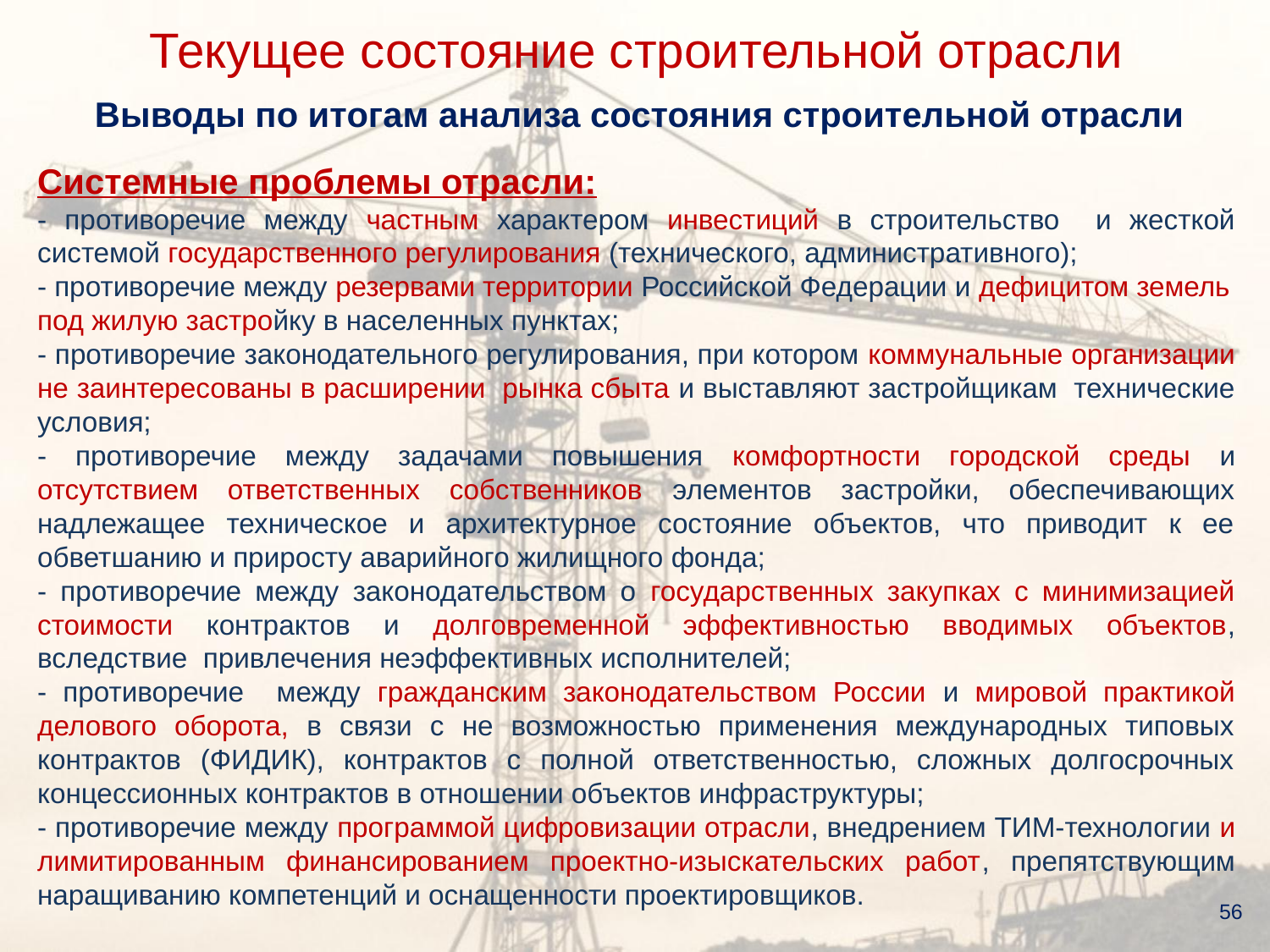

Текущее состояние строительной отрасли
Выводы по итогам анализа состояния строительной отрасли
Системные проблемы отрасли:
- противоречие между частным характером инвестиций в строительство  и жесткой системой государственного регулирования (технического, административного);
- противоречие между резервами территории Российской Федерации и дефицитом земель под жилую застройку в населенных пунктах;
- противоречие законодательного регулирования, при котором коммунальные организации не заинтересованы в расширении  рынка сбыта и выставляют застройщикам  технические условия;
- противоречие между задачами повышения комфортности городской среды и отсутствием ответственных собственников элементов застройки, обеспечивающих надлежащее техническое и архитектурное состояние объектов, что приводит к ее обветшанию и приросту аварийного жилищного фонда;
- противоречие между законодательством о государственных закупках с минимизацией стоимости контрактов и долговременной эффективностью вводимых объектов, вследствие  привлечения неэффективных исполнителей;
- противоречие  между гражданским законодательством России и мировой практикой делового оборота, в связи с не возможностью применения международных типовых контрактов (ФИДИК), контрактов с полной ответственностью, сложных долгосрочных концессионных контрактов в отношении объектов инфраструктуры;
- противоречие между программой цифровизации отрасли, внедрением ТИМ-технологии и лимитированным финансированием проектно-изыскательских работ, препятствующим наращиванию компетенций и оснащенности проектировщиков.
56